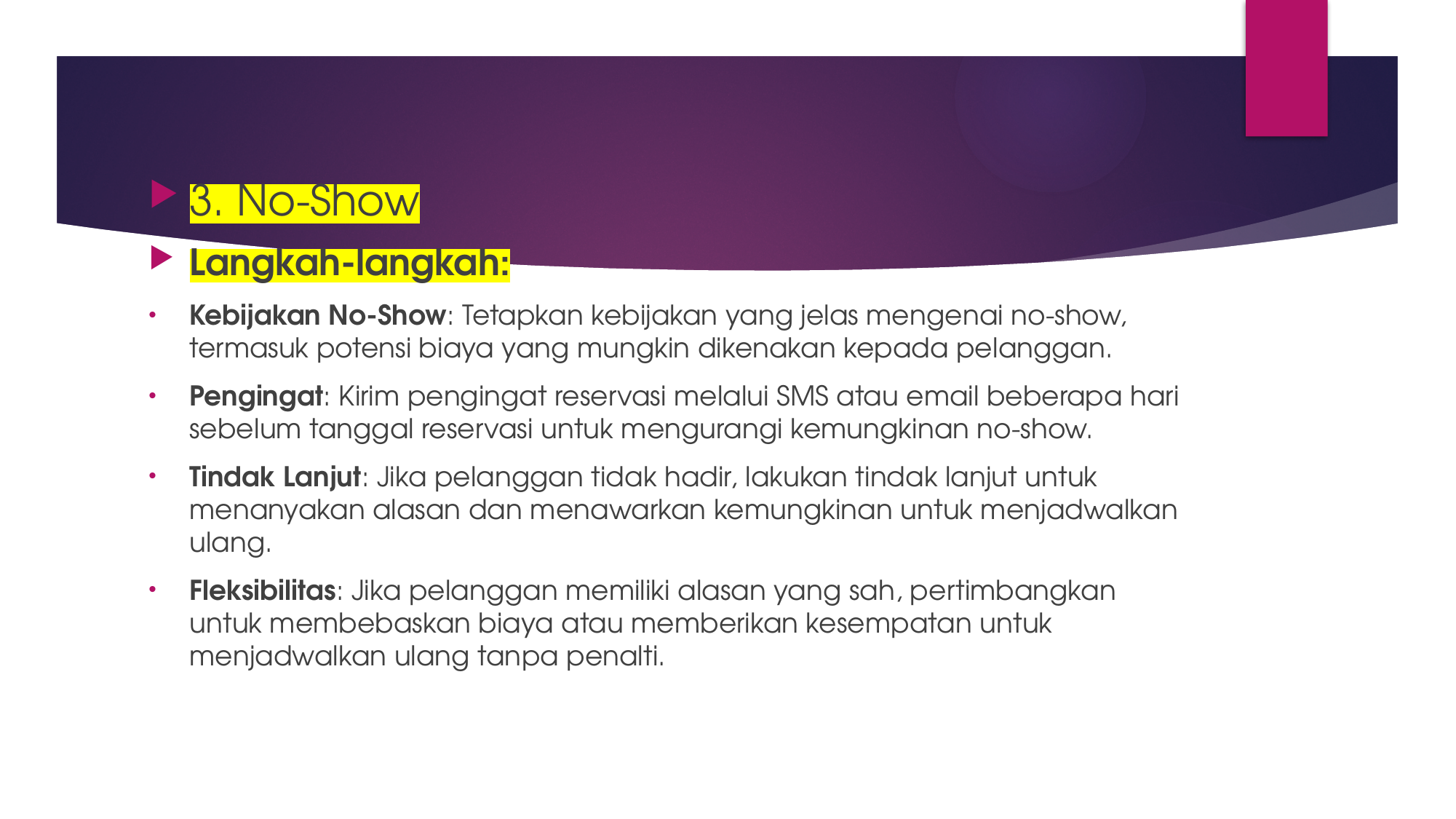

#
3. No-Show
Langkah-langkah:
Kebijakan No-Show: Tetapkan kebijakan yang jelas mengenai no-show, termasuk potensi biaya yang mungkin dikenakan kepada pelanggan.
Pengingat: Kirim pengingat reservasi melalui SMS atau email beberapa hari sebelum tanggal reservasi untuk mengurangi kemungkinan no-show.
Tindak Lanjut: Jika pelanggan tidak hadir, lakukan tindak lanjut untuk menanyakan alasan dan menawarkan kemungkinan untuk menjadwalkan ulang.
Fleksibilitas: Jika pelanggan memiliki alasan yang sah, pertimbangkan untuk membebaskan biaya atau memberikan kesempatan untuk menjadwalkan ulang tanpa penalti.